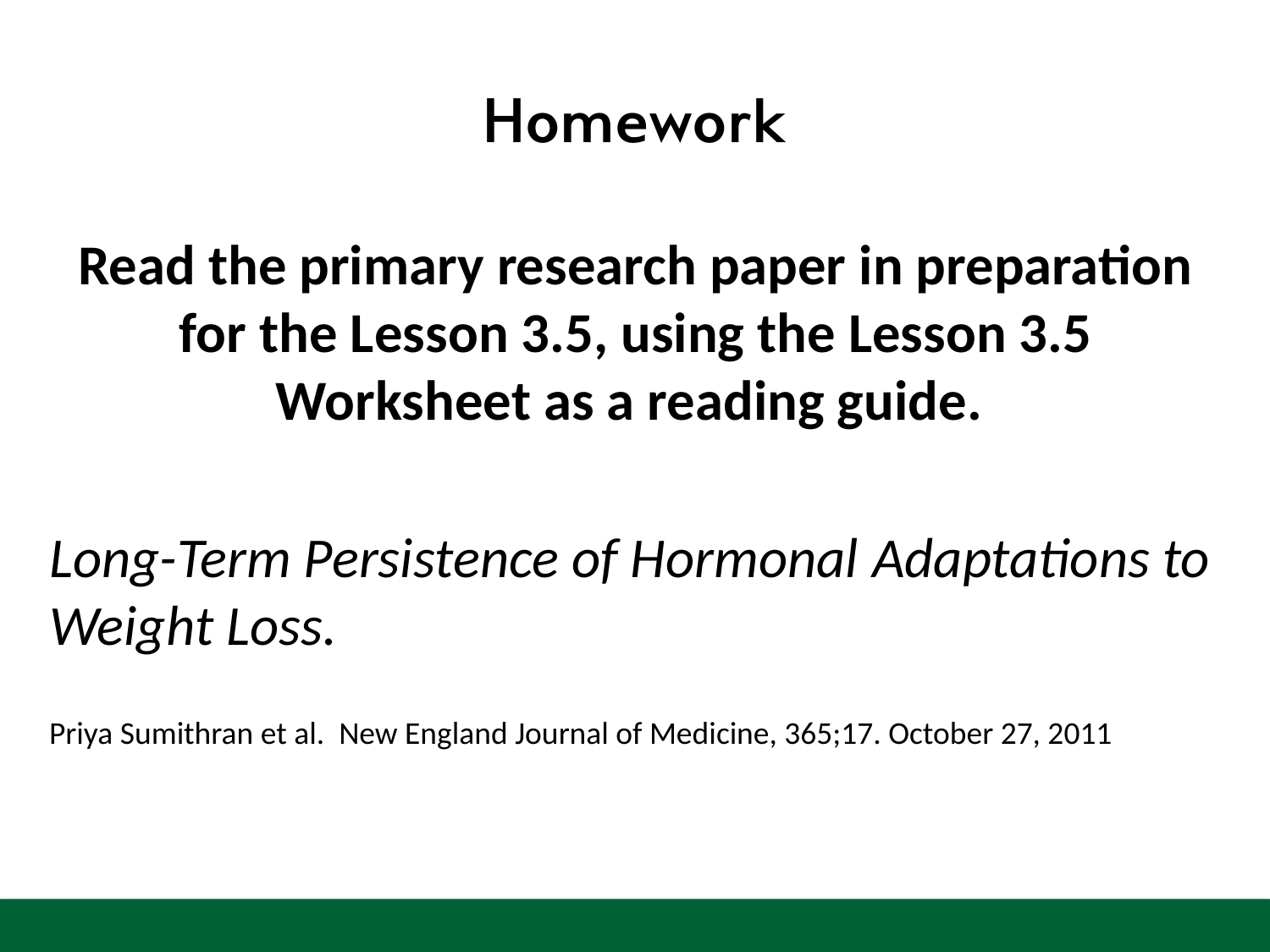

# Homework
Read the primary research paper in preparation for the Lesson 3.5, using the Lesson 3.5 Worksheet as a reading guide.

Long-Term Persistence of Hormonal Adaptations to Weight Loss.

Priya Sumithran et al.  New England Journal of Medicine, 365;17. October 27, 2011